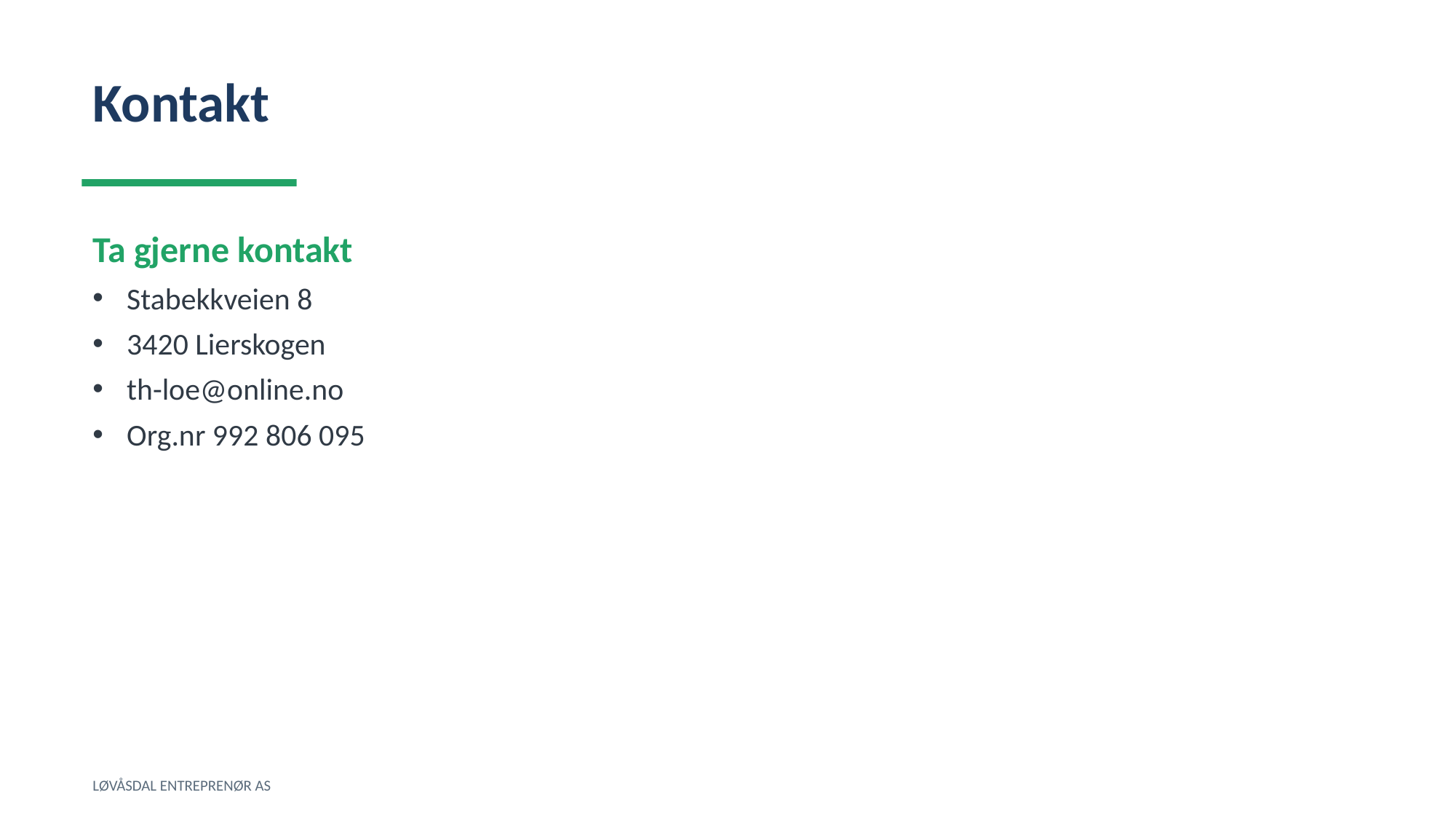

Kontakt

Ta gjerne kontakt
Stabekkveien 8
3420 Lierskogen
th-loe@online.no
Org.nr 992 806 095
LØVÅSDAL ENTREPRENØR AS